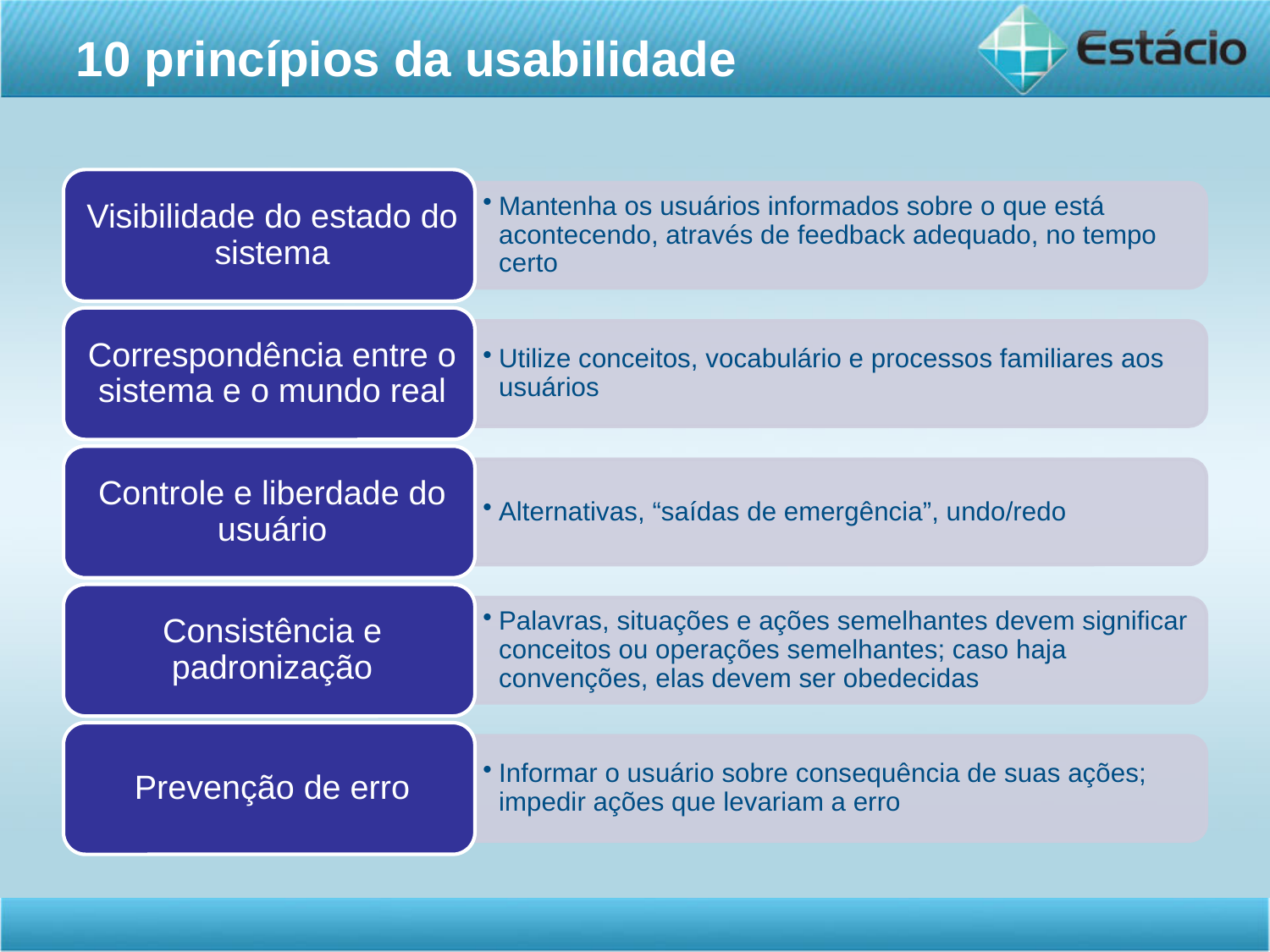

# 10 princípios da usabilidade
Mantenha os usuários informados sobre o que está acontecendo, através de feedback adequado, no tempo certo
Visibilidade do estado do sistema
Utilize conceitos, vocabulário e processos familiares aos usuários
Correspondência entre o sistema e o mundo real
Alternativas, “saídas de emergência”, undo/redo
Controle e liberdade do usuário
Palavras, situações e ações semelhantes devem significar conceitos ou operações semelhantes; caso haja convenções, elas devem ser obedecidas
Consistência e padronização
Informar o usuário sobre consequência de suas ações; impedir ações que levariam a erro
Prevenção de erro